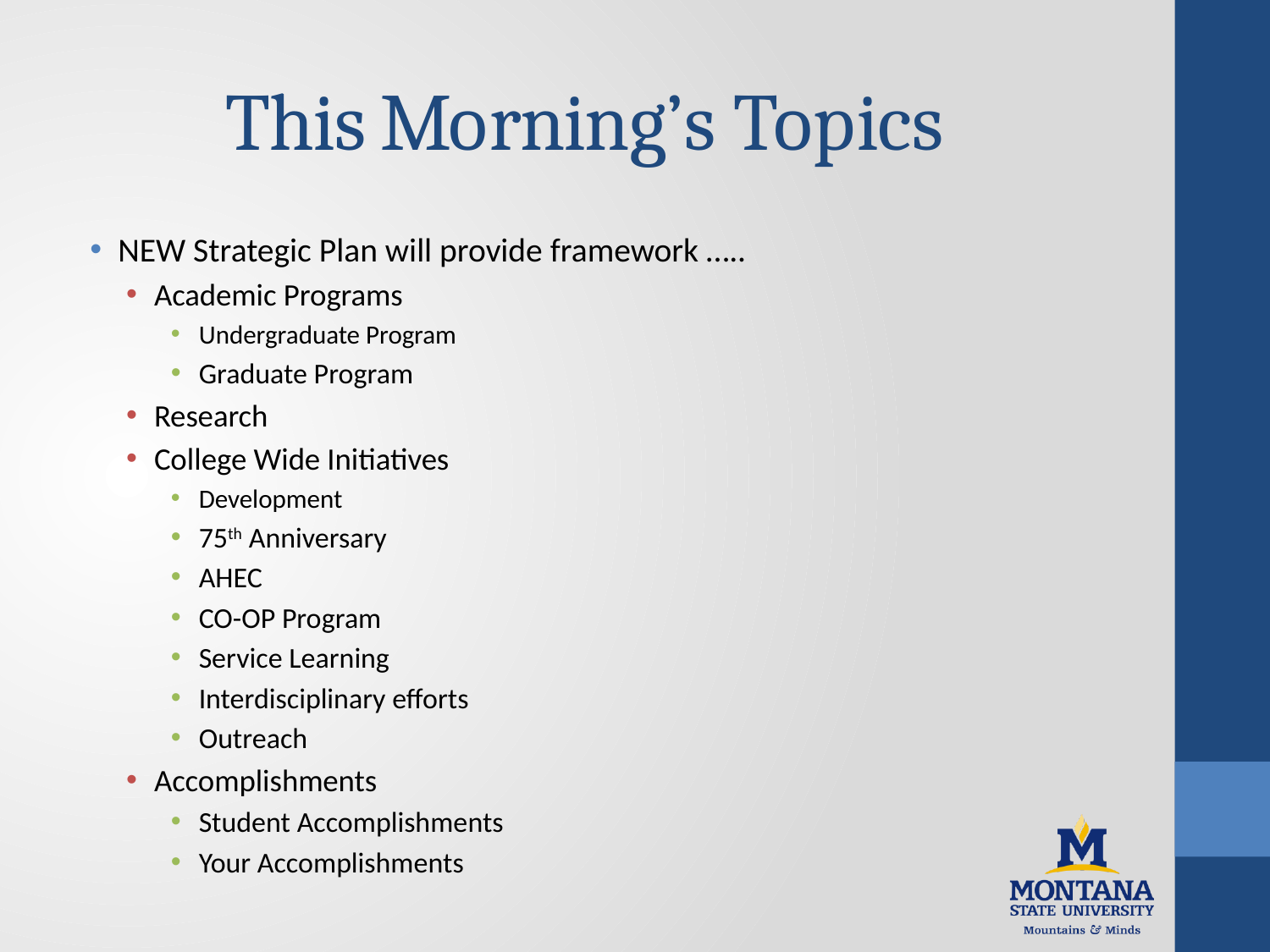

# This Morning’s Topics
NEW Strategic Plan will provide framework …..
Academic Programs
Undergraduate Program
Graduate Program
Research
College Wide Initiatives
Development
75th Anniversary
AHEC
CO-OP Program
Service Learning
Interdisciplinary efforts
Outreach
Accomplishments
Student Accomplishments
Your Accomplishments